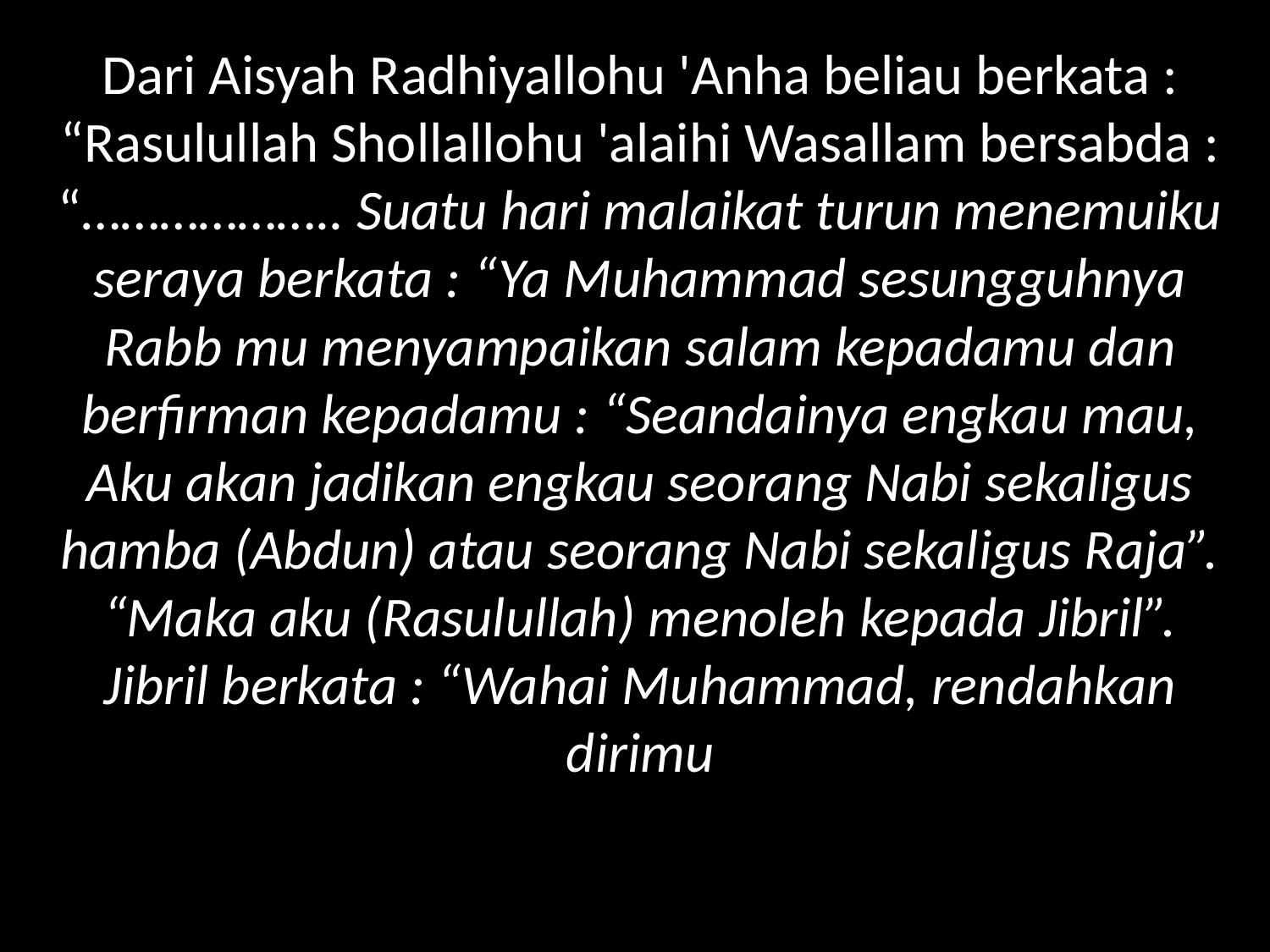

Dari Aisyah Radhiyallohu 'Anha beliau berkata : “Rasulullah Shollallohu 'alaihi Wasallam bersabda : “……………….. Suatu hari malaikat turun menemuiku seraya berkata : “Ya Muhammad sesungguhnya Rabb mu menyampaikan salam kepadamu dan berfirman kepadamu : “Seandainya engkau mau, Aku akan jadikan engkau seorang Nabi sekaligus hamba (Abdun) atau seorang Nabi sekaligus Raja”. “Maka aku (Rasulullah) menoleh kepada Jibril”. Jibril berkata : “Wahai Muhammad, rendahkan dirimu